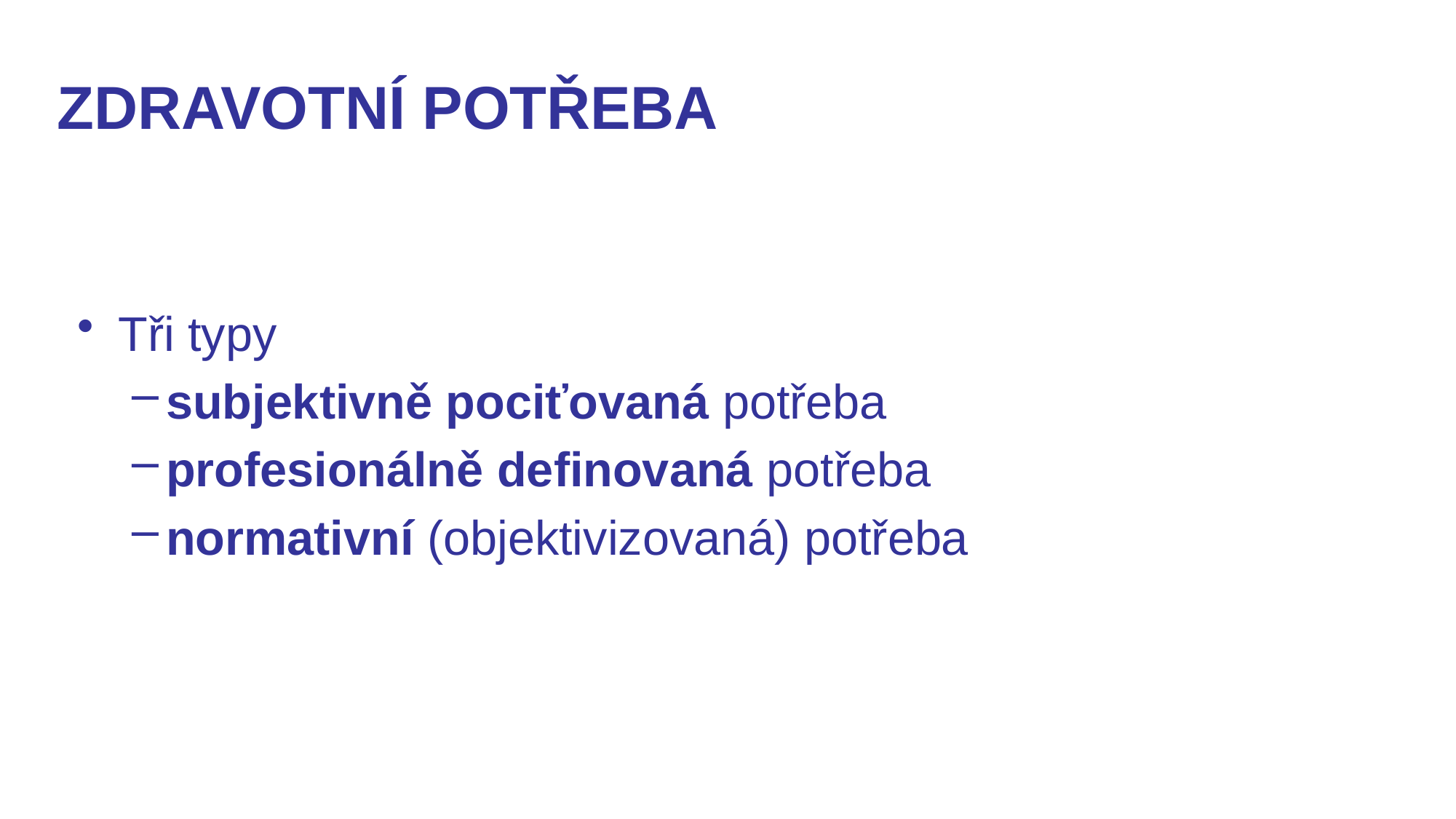

# ZDRAVOTNÍ POTŘEBA

Tři typy
subjektivně pociťovaná potřeba
profesionálně definovaná potřeba
normativní (objektivizovaná) potřeba